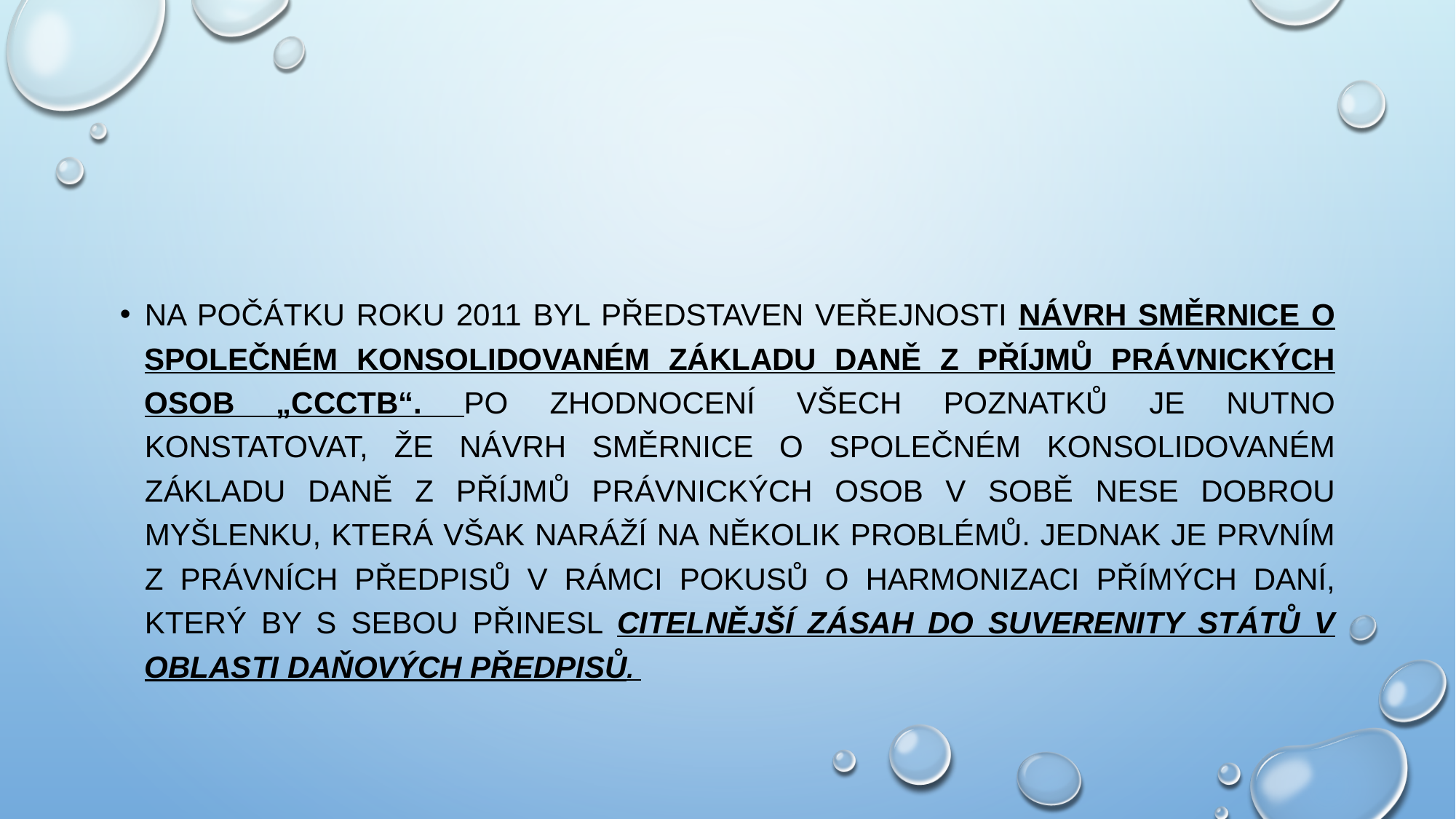

#
na počátku roku 2011 byl představen veřejnosti návrh směrnice o společném konsolidovaném základu daně z příjmů právnických osob „CCCTB“. Po zhodnocení všech poznatků je nutno konstatovat, že návrh Směrnice o společném konsolidovaném základu daně z příjmů právnických osob v sobě nese dobrou myšlenku, která však naráží na několik problémů. Jednak je prvním z právních předpisů v rámci pokusů o harmonizaci přímých daní, který by s sebou přinesl citelnější zásah do suverenity států v oblasti daňových předpisů.